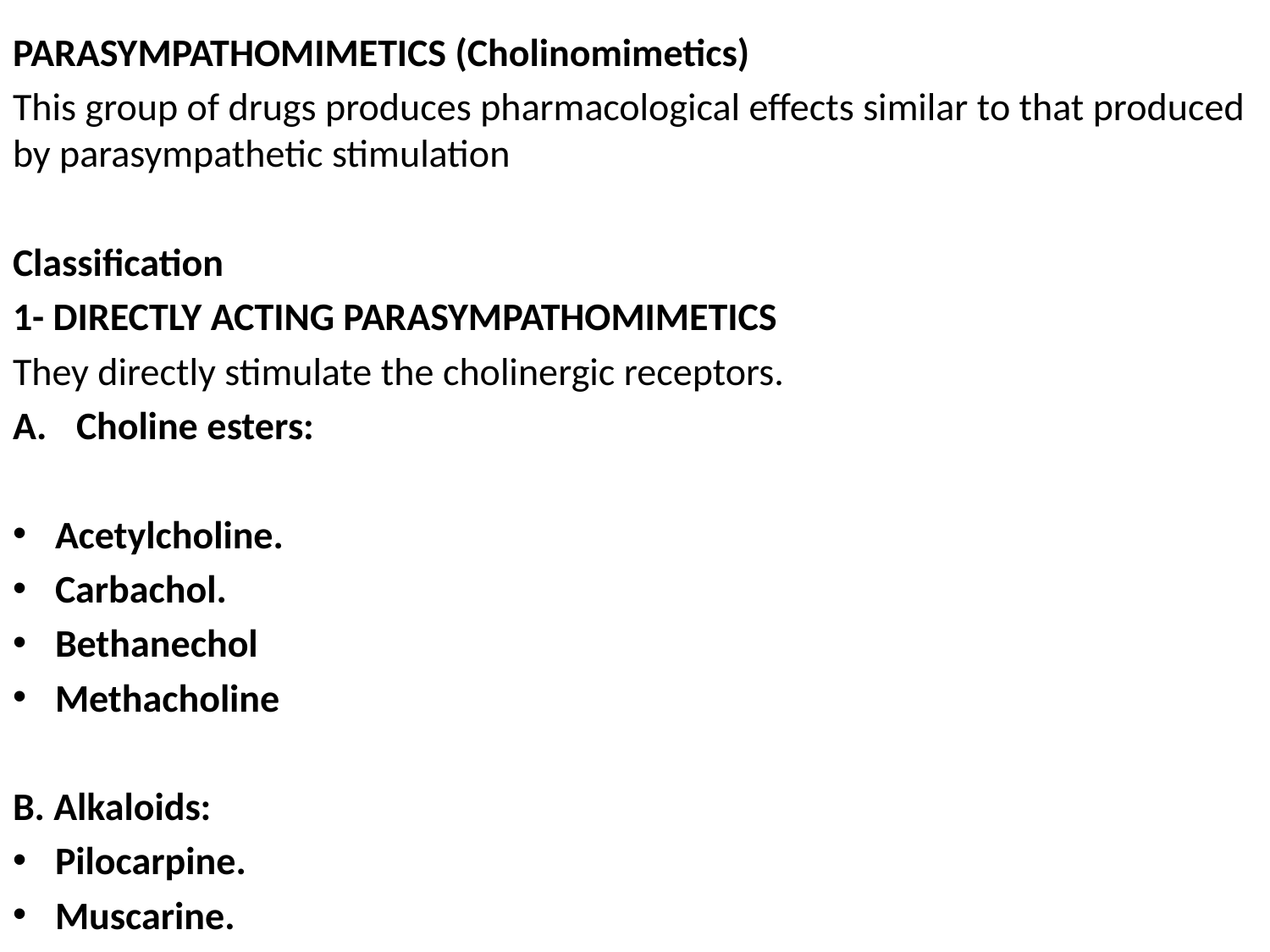

PARASYMPATHOMIMETICS (Cholinomimetics)
This group of drugs produces pharmacological effects similar to that produced by parasympathetic stimulation

Classification
1- DIRECTLY ACTING PARASYMPATHOMIMETICS
They directly stimulate the cholinergic receptors.
Choline esters:

Acetylcholine.
Carbachol.
Bethanechol
Methacholine

B. Alkaloids:
Pilocarpine.
Muscarine.